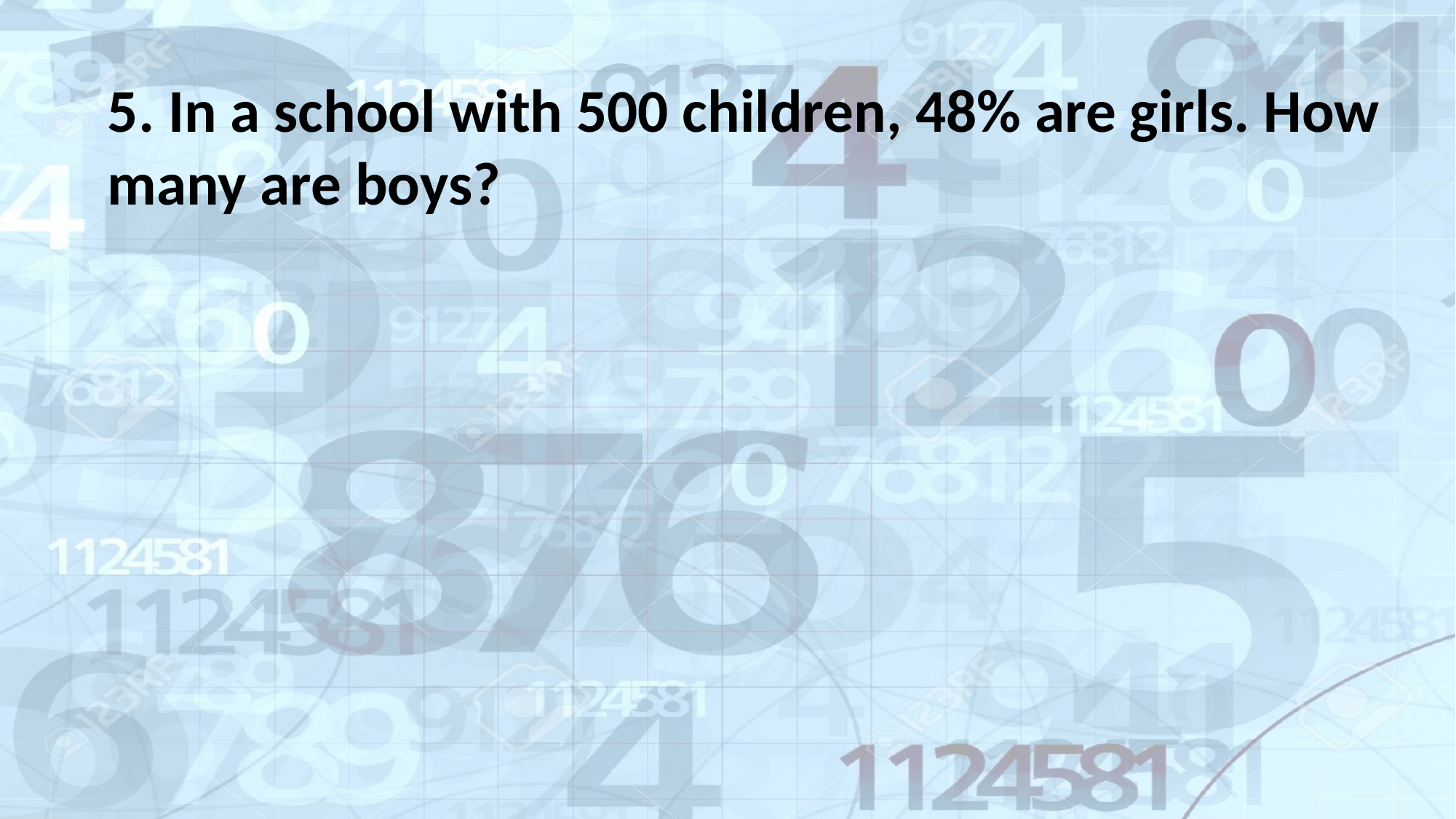

5. In a school with 500 children, 48% are girls. How many are boys?